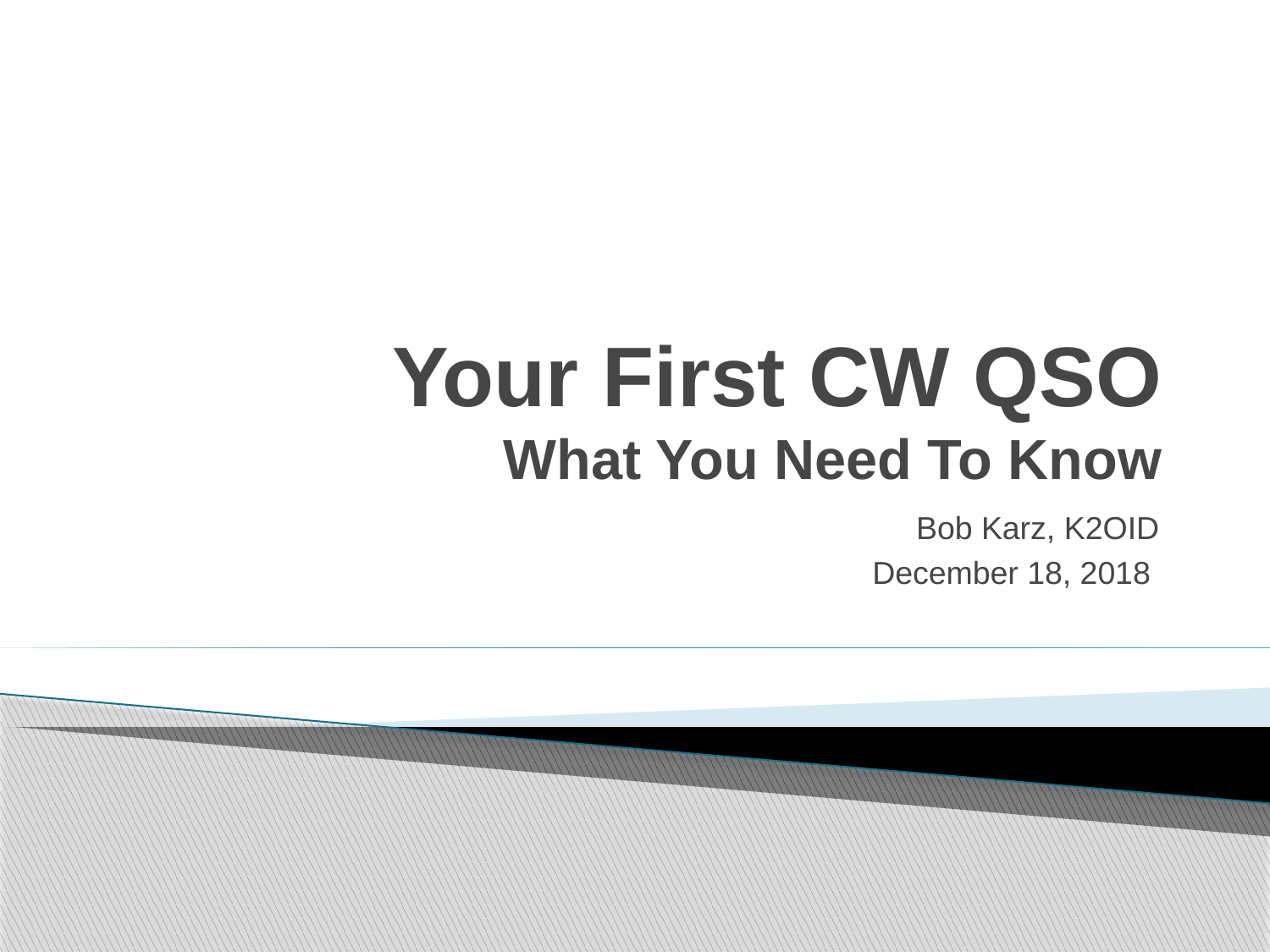

# Your First CW QSO What You Need To Know
Bob Karz, K2OID
December 18, 2018